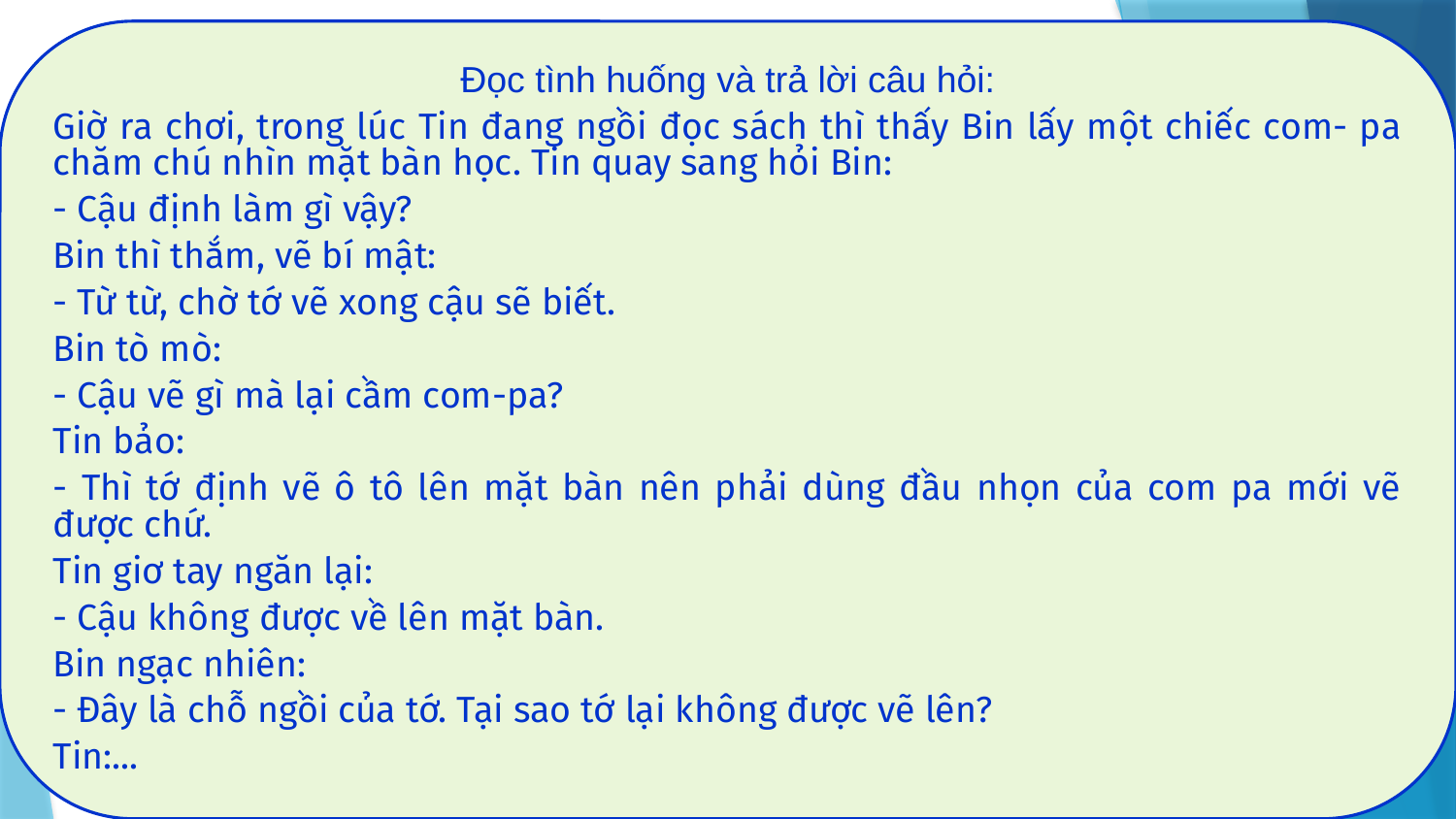

Đọc tình huống và trả lời câu hỏi:
Giờ ra chơi, trong lúc Tin đang ngồi đọc sách thì thấy Bin lấy một chiếc com- pa chăm chú nhìn mặt bàn học. Tin quay sang hỏi Bin:
- Cậu định làm gì vậy?
Bin thì thắm, vẽ bí mật:
- Từ từ, chờ tớ vẽ xong cậu sẽ biết.
Bin tò mò:
- Cậu vẽ gì mà lại cầm com-pa?
Tin bảo:
- Thì tớ định vẽ ô tô lên mặt bàn nên phải dùng đầu nhọn của com pa mới vẽ được chứ.
Tin giơ tay ngăn lại:
- Cậu không được về lên mặt bàn.
Bin ngạc nhiên:
- Đây là chỗ ngồi của tớ. Tại sao tớ lại không được vẽ lên?
Tin:...
          Đọc tình huống và trả lời câu hỏi:
- Em thử đoán xem, Tin sẽ trả lời Bin như thế nào?
- Nếu Bin vẽ lên bàn sẽ gây ra tác hại gì?
- Theo em, vì sao phải bảo vệ của công?